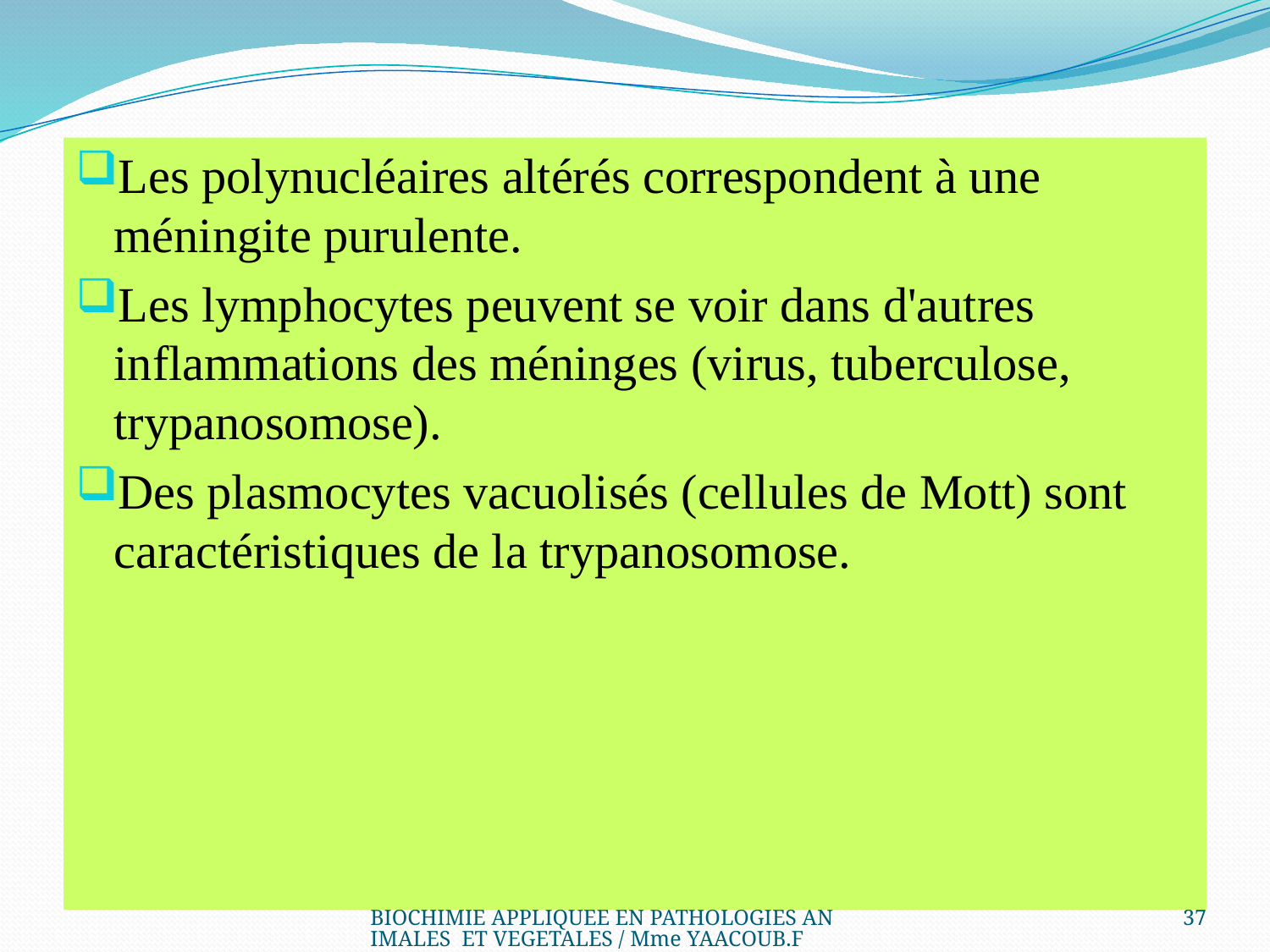

Les polynucléaires altérés correspondent à une méningite purulente.
Les lymphocytes peuvent se voir dans d'autres inflammations des méninges (virus, tuberculose, trypanosomose).
Des plasmocytes vacuolisés (cellules de Mott) sont caractéristiques de la trypanosomose.

BIOCHIMIE APPLIQUEE EN PATHOLOGIES ANIMALES  ET VEGETALES / Mme YAACOUB.F
37